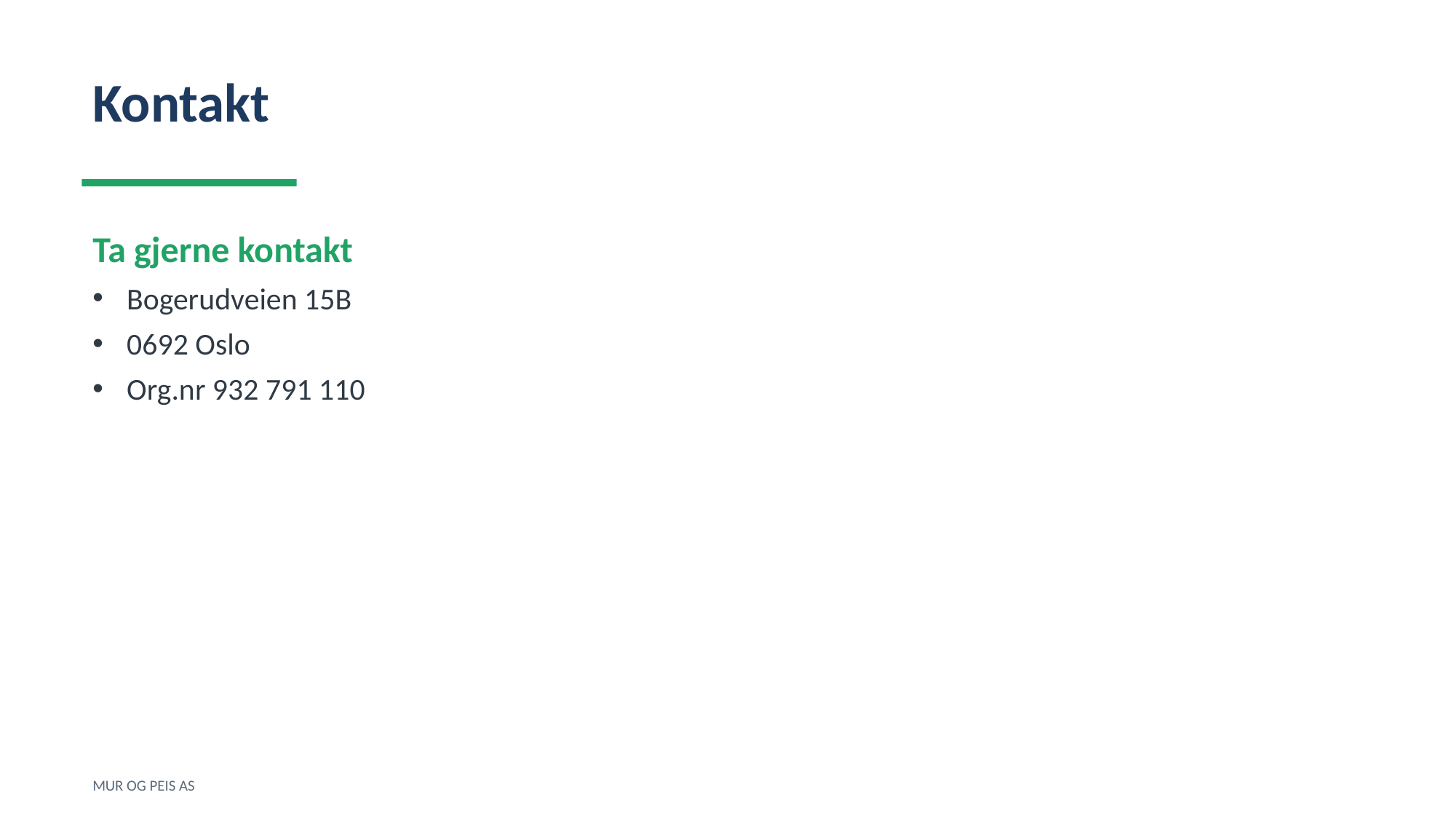

Kontakt

Ta gjerne kontakt
Bogerudveien 15B
0692 Oslo
Org.nr 932 791 110
MUR OG PEIS AS